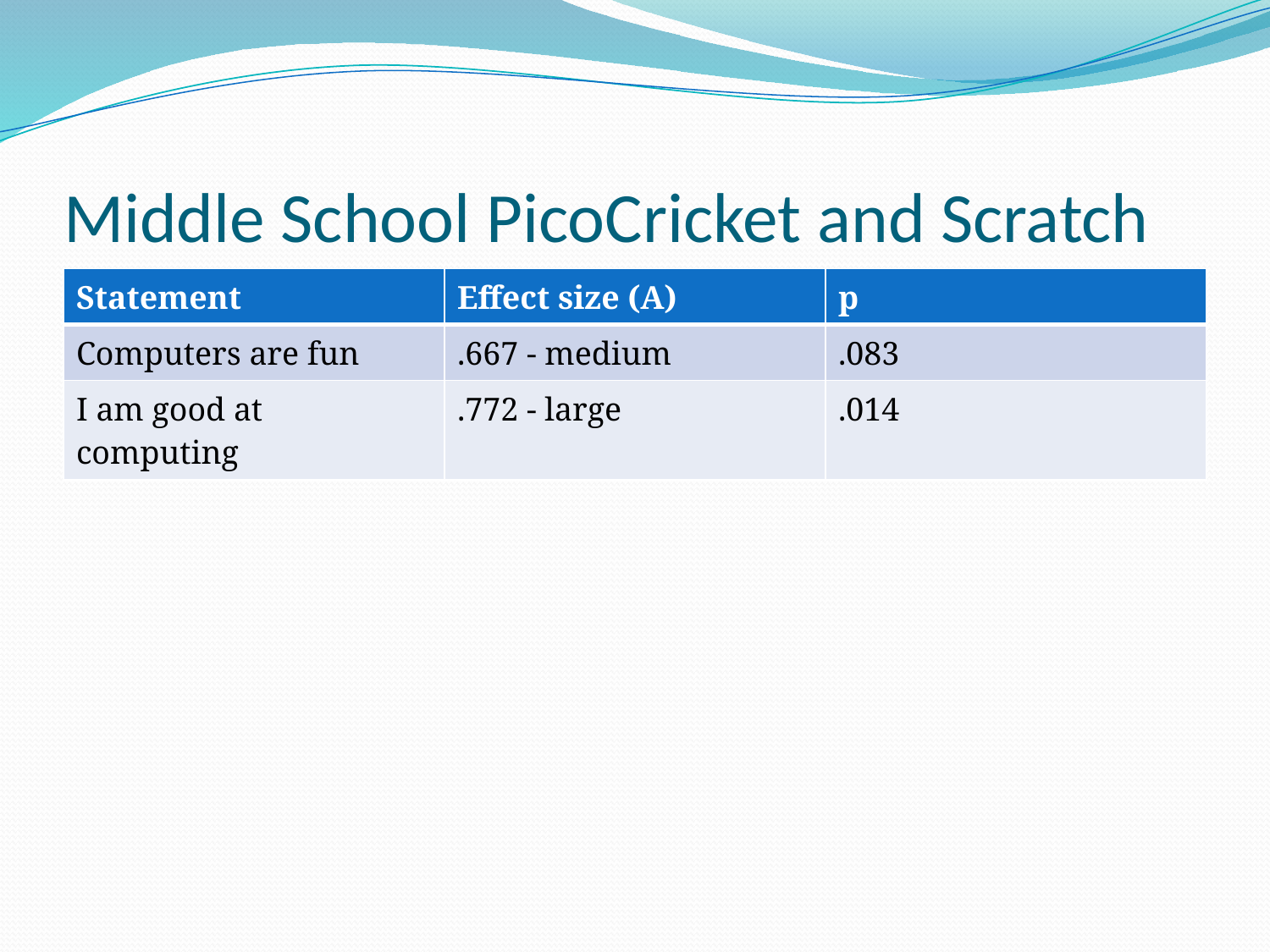

# Middle School PicoCricket and Scratch
| Statement | Effect size (A) | p |
| --- | --- | --- |
| Computers are fun | .667 - medium | .083 |
| I am good at computing | .772 - large | .014 |